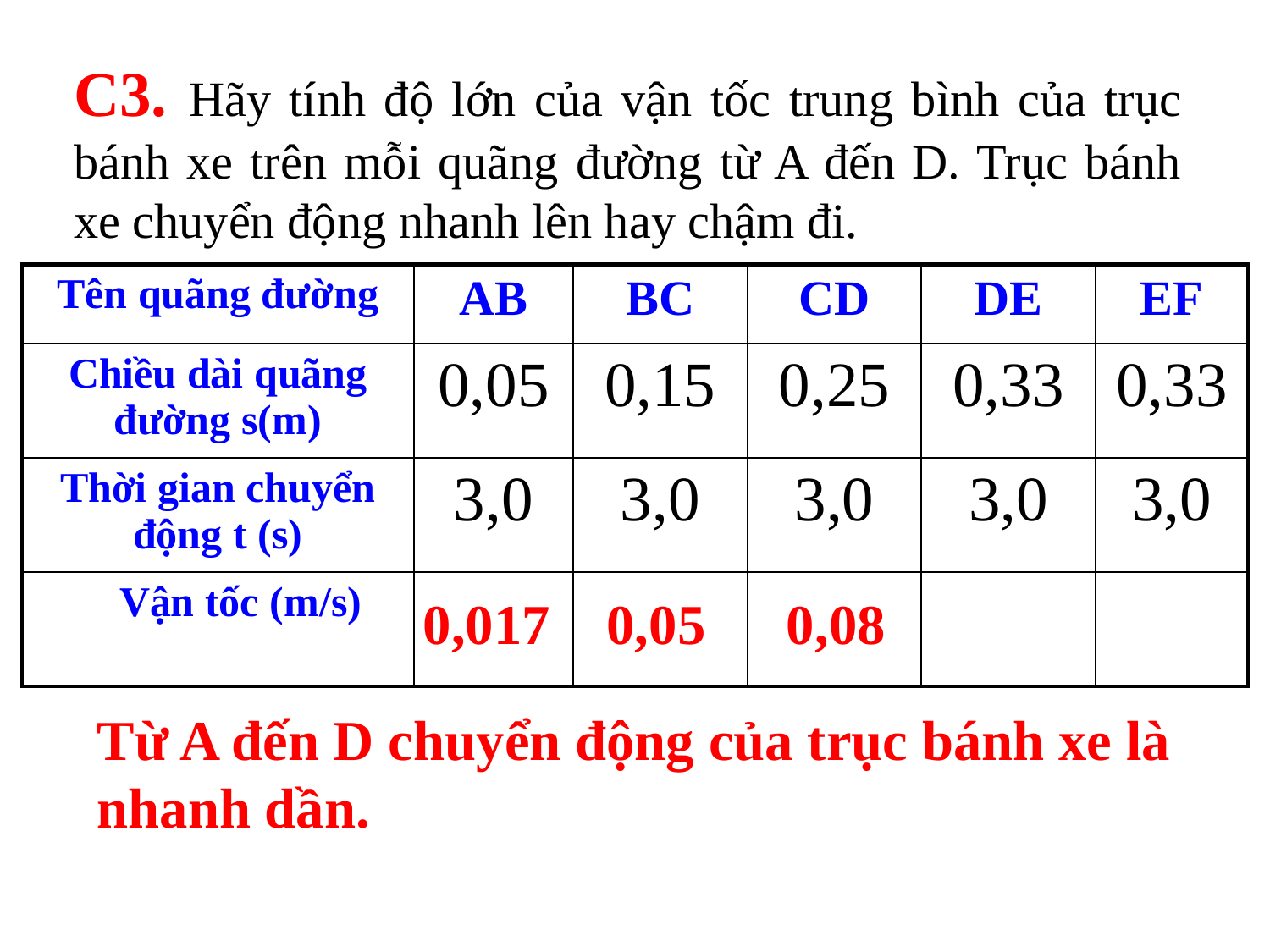

C3. Hãy tính độ lớn của vận tốc trung bình của trục bánh xe trên mỗi quãng đường từ A đến D. Trục bánh xe chuyển động nhanh lên hay chậm đi.
| Tên quãng đường | AB | BC | CD | DE | EF |
| --- | --- | --- | --- | --- | --- |
| Chiều dài quãng đường s(m) | 0,05 | 0,15 | 0,25 | 0,33 | 0,33 |
| Thời gian chuyển động t (s) | 3,0 | 3,0 | 3,0 | 3,0 | 3,0 |
| Vận tốc (m/s) |  |  |  |  |  |
0,017
0,05
0,08
Từ A đến D chuyển động của trục bánh xe là nhanh dần.